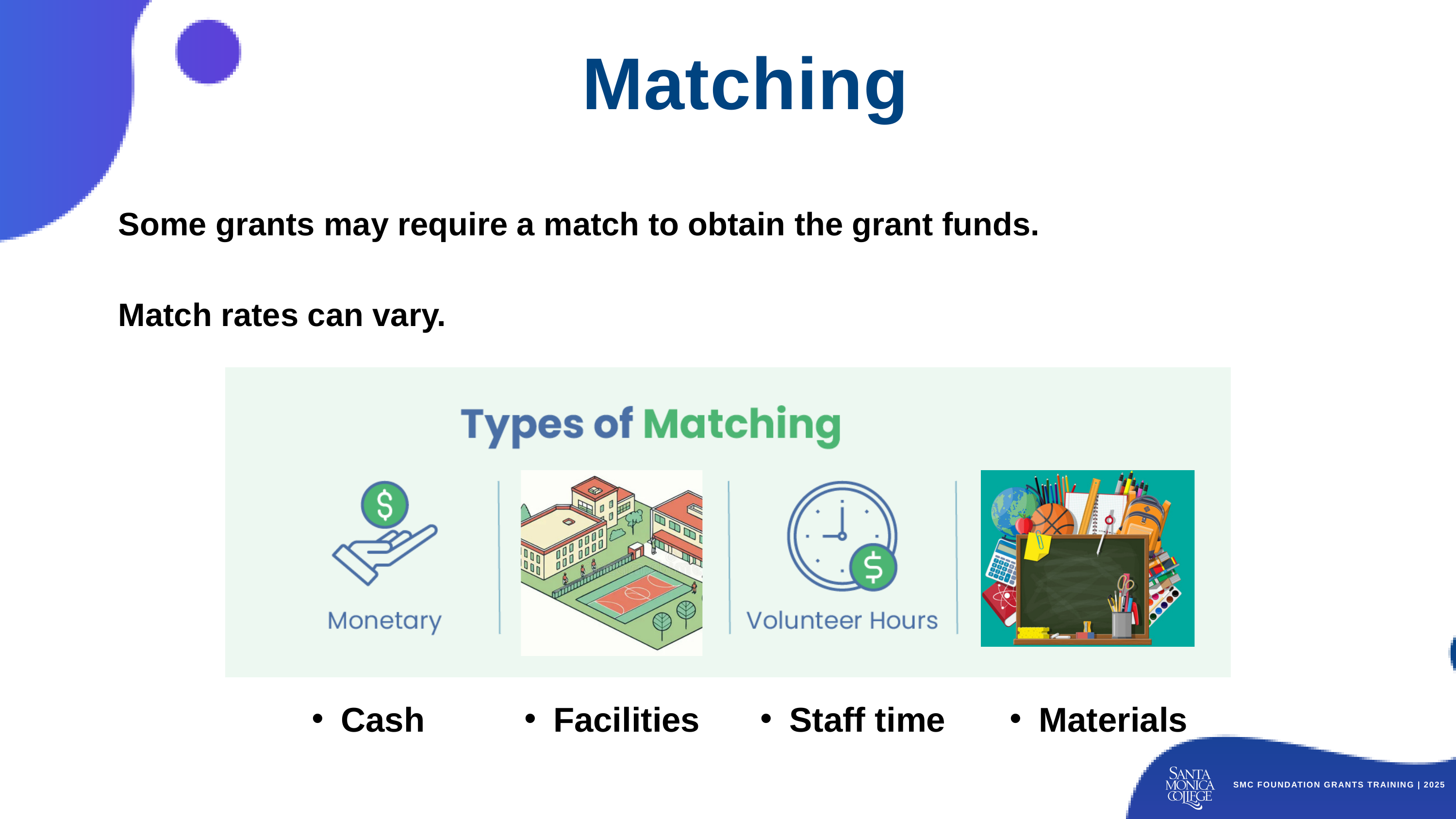

Matching
Some grants may require a match to obtain the grant funds.

Match rates can vary.

Cash
Facilities
Staff time
Materials

SMC FOUNDATION GRANTS TRAINING | 2025